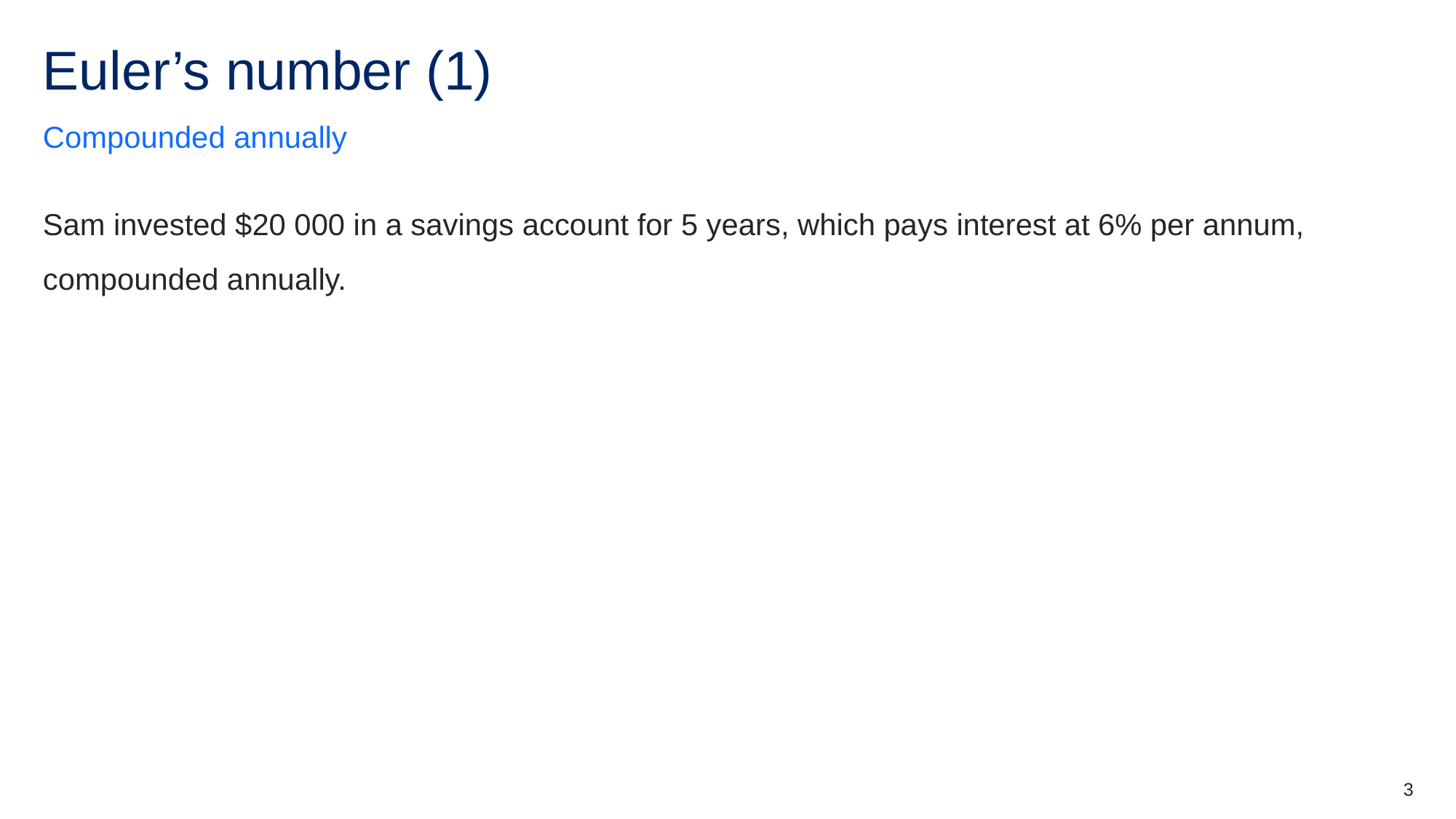

# Euler’s number (1)
Compounded annually
Sam invested $20 000 in a savings account for 5 years, which pays interest at 6% per annum, compounded annually.
3